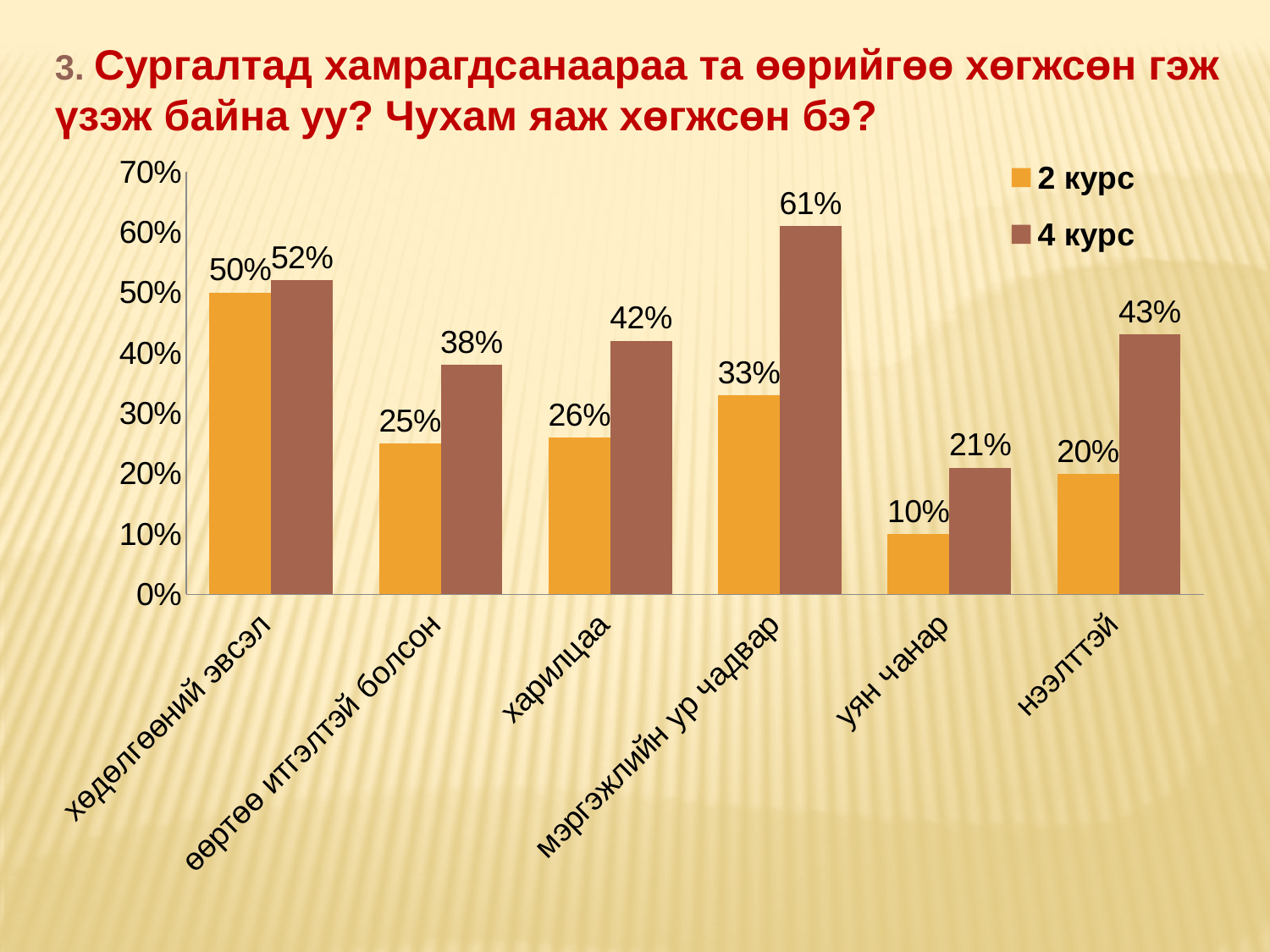

3. Сургалтад хамрагдсанаараа та өөрийгөө хөгжсөн гэж үзэж байна уу? Чухам яаж хөгжсөн бэ?

### Chart

| Category | 2 курс  | 4 курс  |
|---|---|---|
| хөдөлгөөний эвсэл  | 0.5 | 0.52 |
| өөртөө итгэлтэй болсон  | 0.25 | 0.38000000000000084 |
| харилцаа  | 0.26 | 0.4200000000000003 |
| мэргэжлийн ур чадвар  | 0.33000000000000096 | 0.6100000000000007 |
| уян чанар  | 0.1 | 0.21000000000000021 |
| нээлттэй  | 0.2 | 0.4300000000000004 |